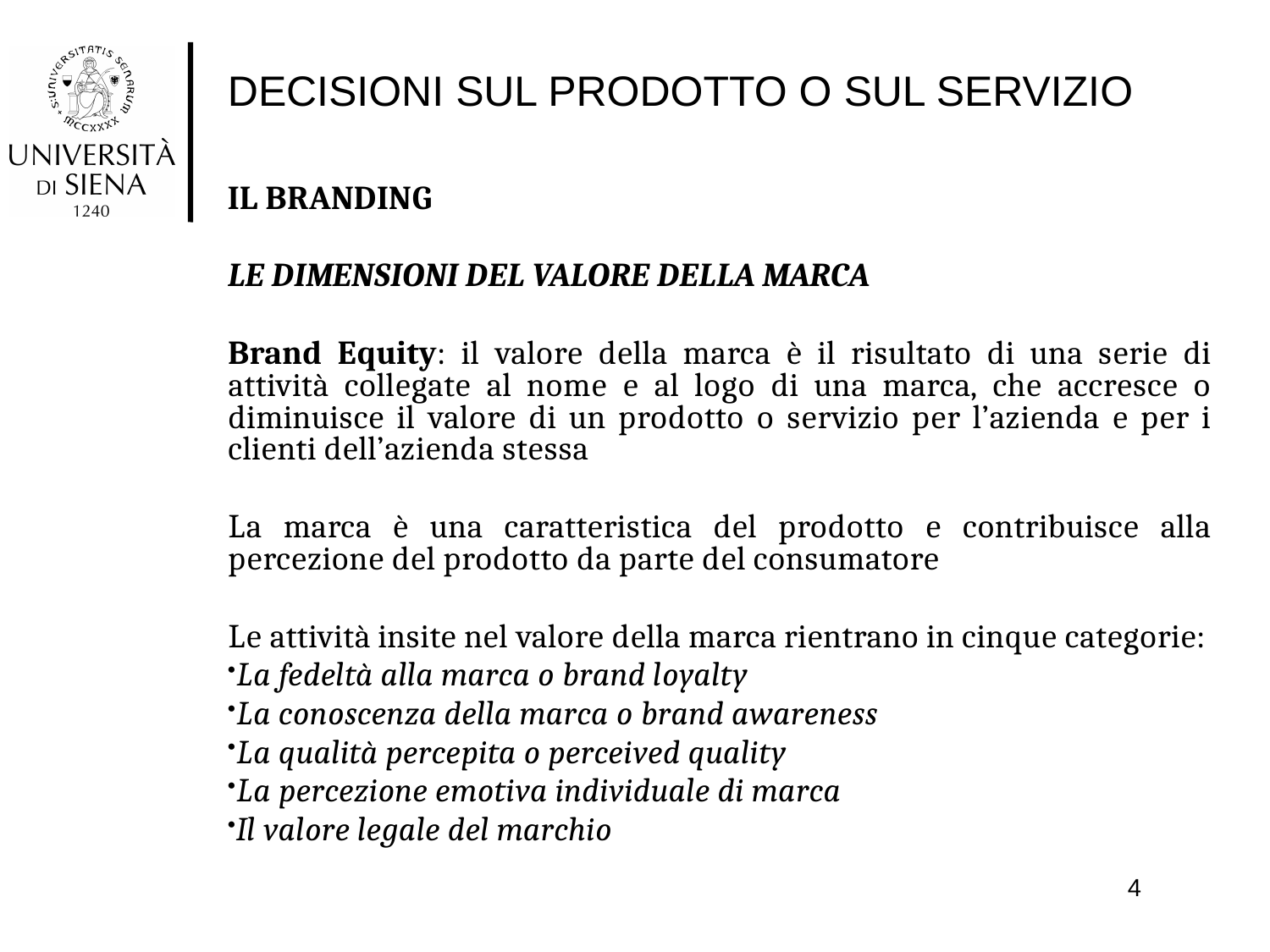

# DECISIONI SUL PRODOTTO O SUL SERVIZIO
IL BRANDING

LE DIMENSIONI DEL VALORE DELLA MARCA

Brand Equity: il valore della marca è il risultato di una serie di attività collegate al nome e al logo di una marca, che accresce o diminuisce il valore di un prodotto o servizio per l’azienda e per i clienti dell’azienda stessa

La marca è una caratteristica del prodotto e contribuisce alla percezione del prodotto da parte del consumatore

Le attività insite nel valore della marca rientrano in cinque categorie:
La fedeltà alla marca o brand loyalty
La conoscenza della marca o brand awareness
La qualità percepita o perceived quality
La percezione emotiva individuale di marca
Il valore legale del marchio

4